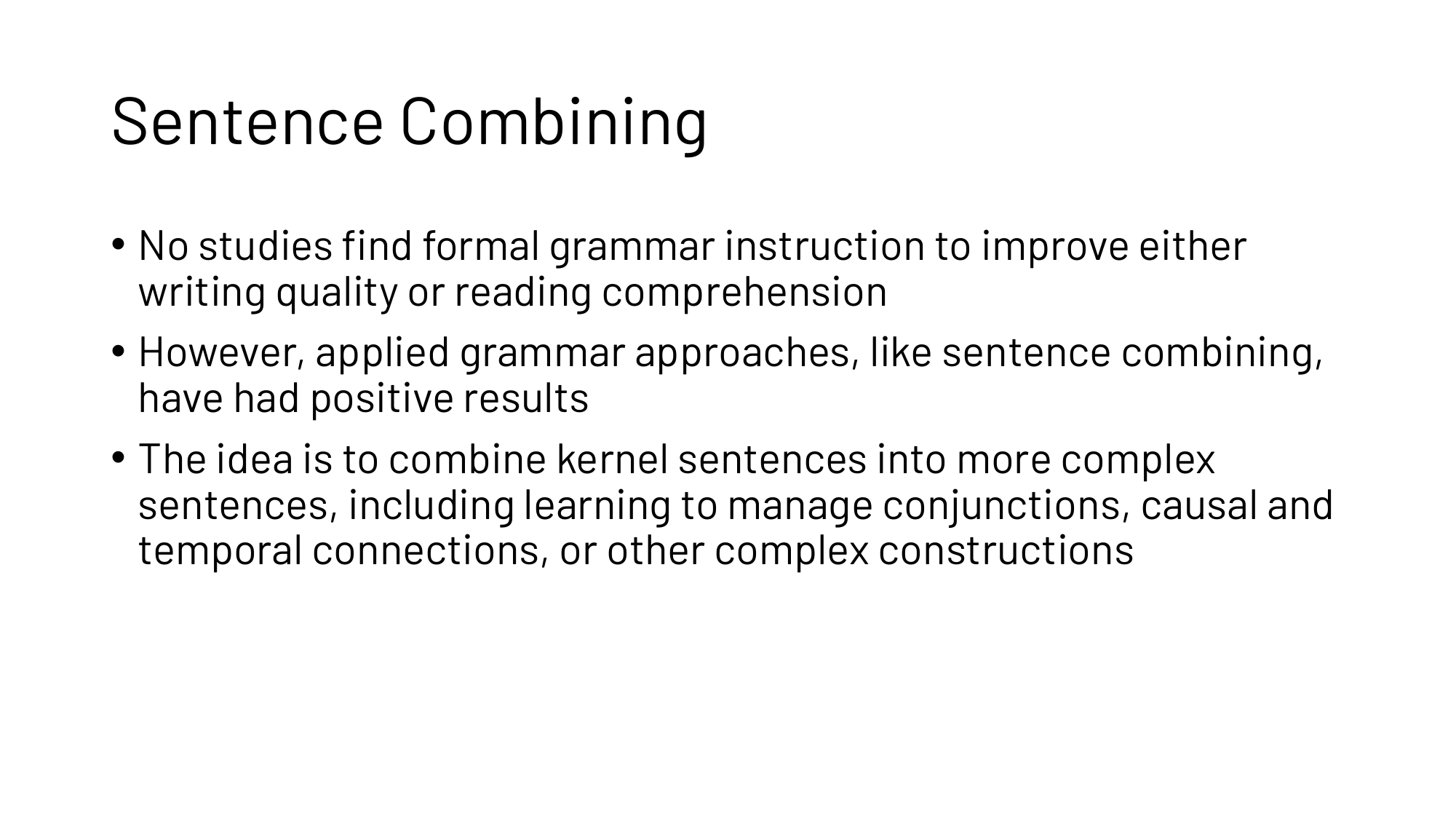

# Sentence Combining
No studies find formal grammar instruction to improve either writing quality or reading comprehension
However, applied grammar approaches, like sentence combining, have had positive results
The idea is to combine kernel sentences into more complex sentences, including learning to manage conjunctions, causal and temporal connections, or other complex constructions